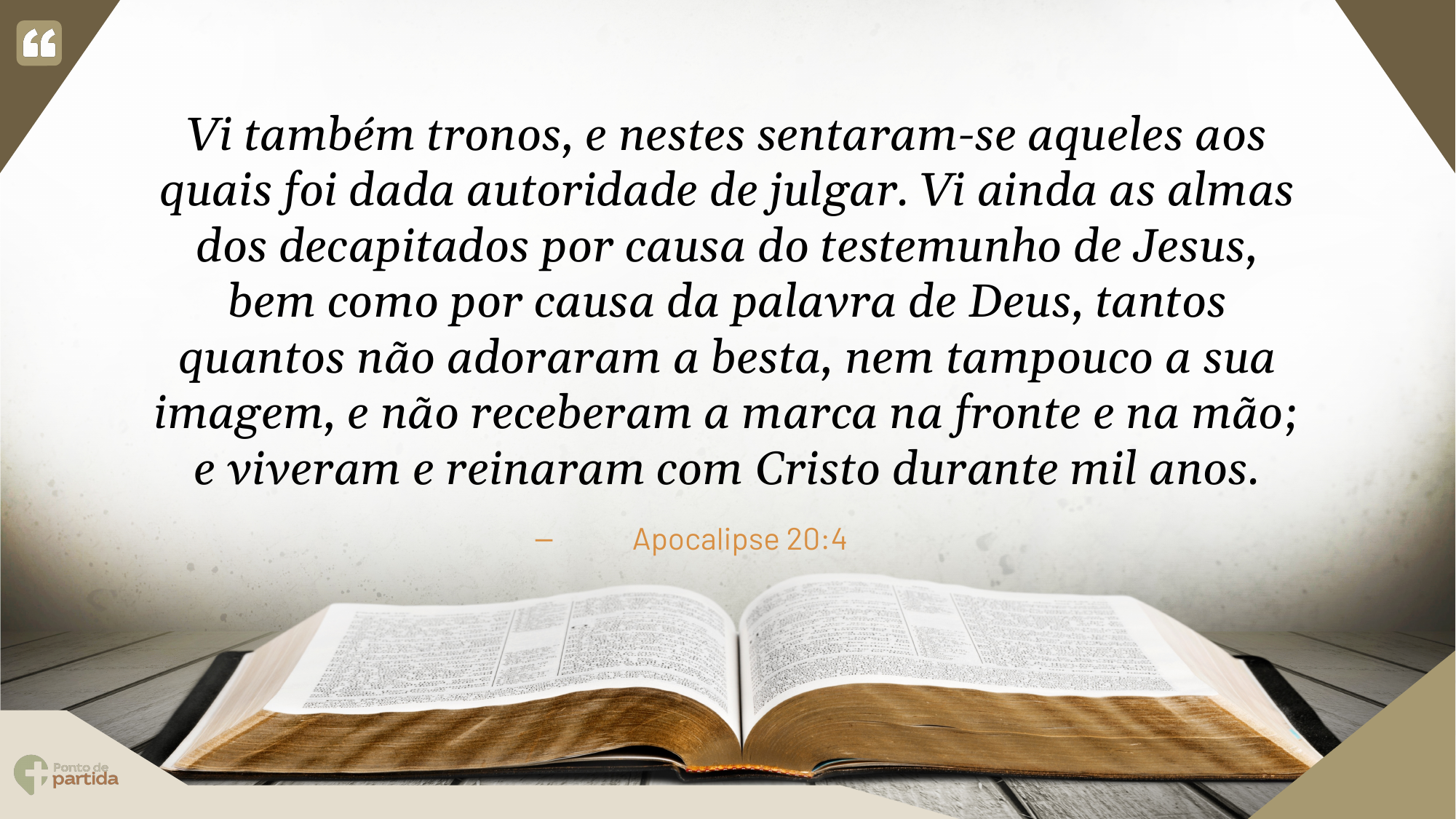

Vi também tronos, e nestes sentaram-se aqueles aos quais foi dada autoridade de julgar. Vi ainda as almas dos decapitados por causa do testemunho de Jesus, bem como por causa da palavra de Deus, tantos quantos não adoraram a besta, nem tampouco a sua imagem, e não receberam a marca na fronte e na mão; e viveram e reinaram com Cristo durante mil anos.
Apocalipse 20:4